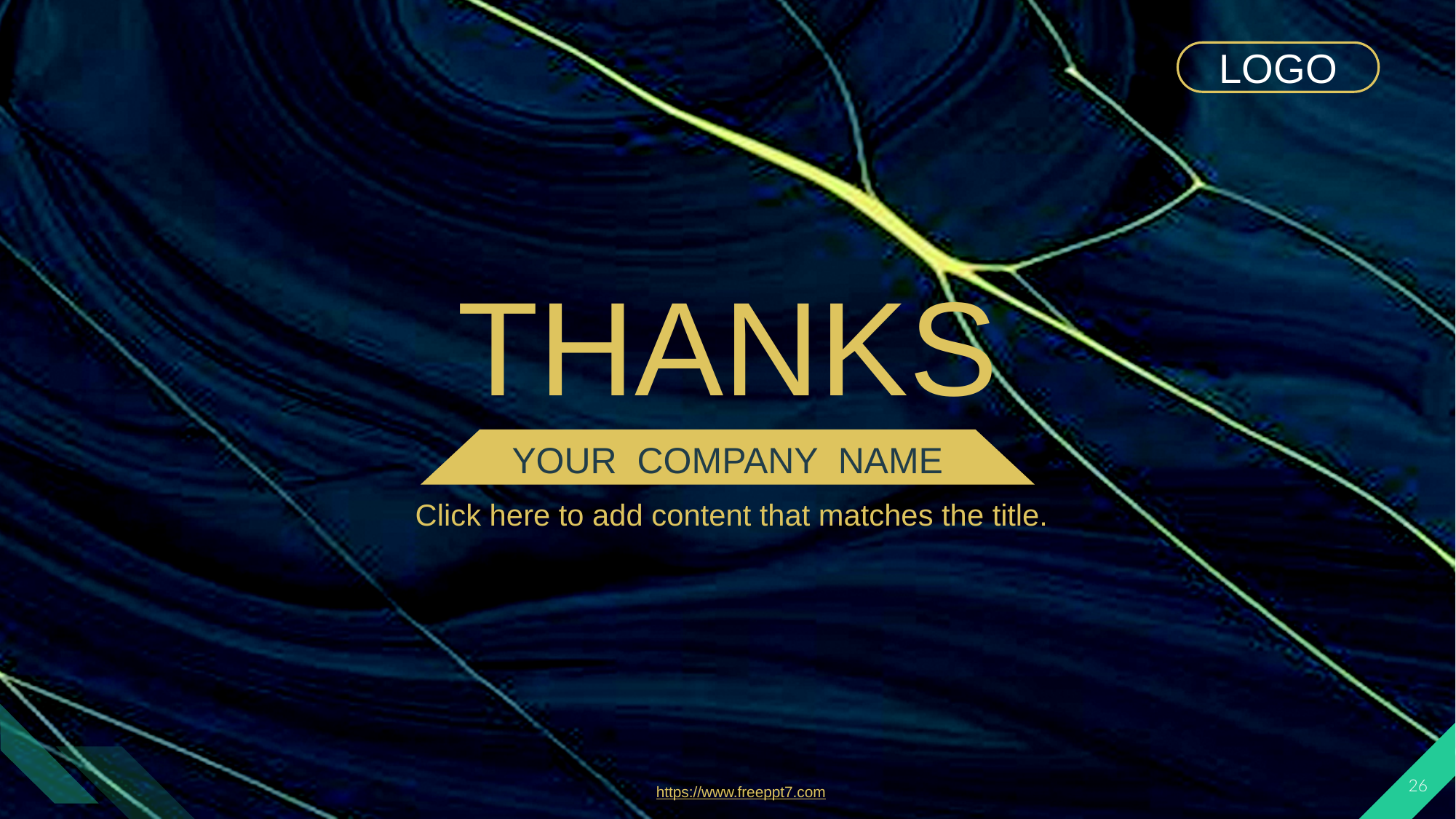

LOGO
THANKS
YOUR  COMPANY  NAME
Click here to add content that matches the title.
https://www.freeppt7.com